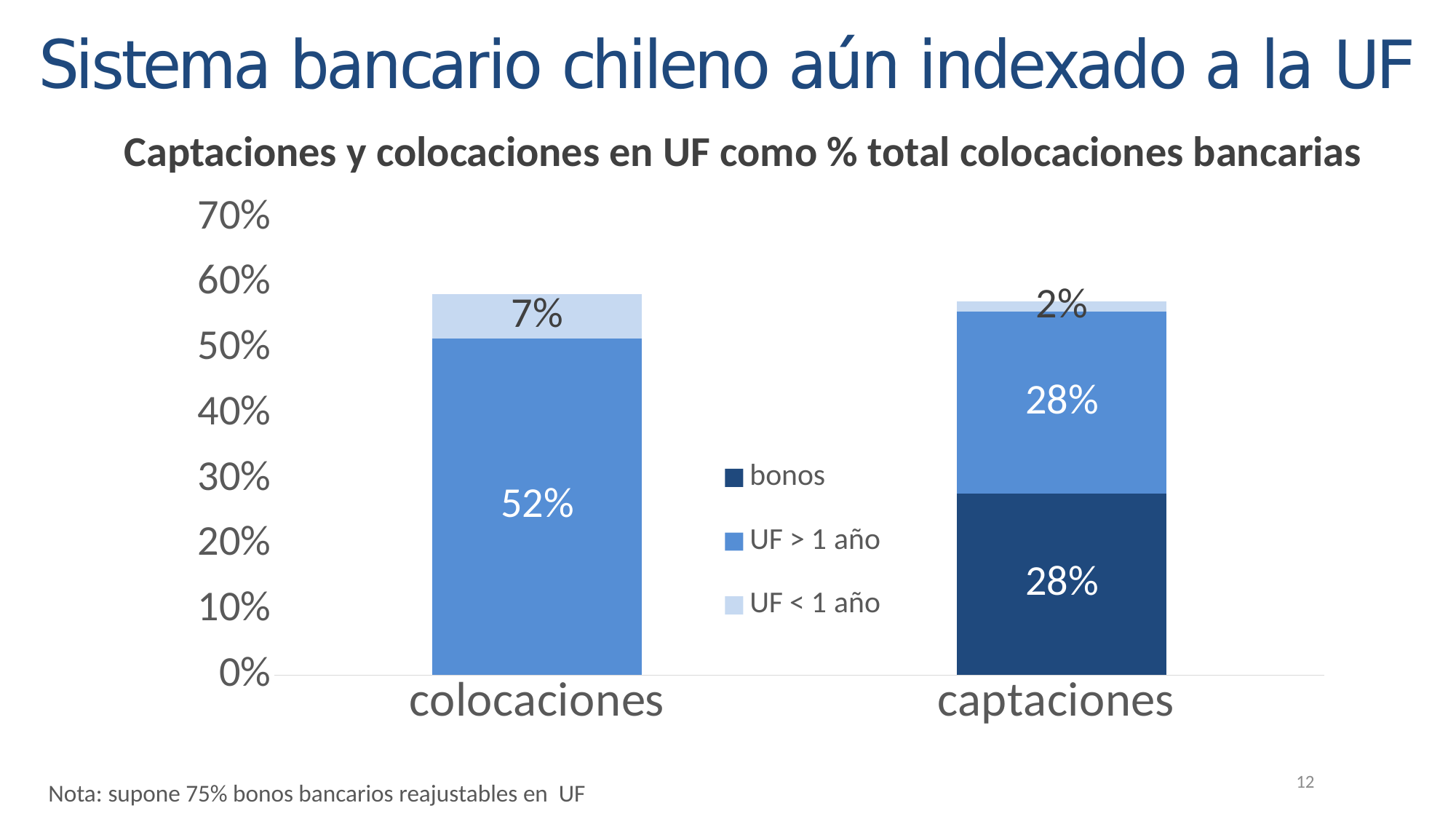

# Sistema bancario chileno aún indexado a la UF
Captaciones y colocaciones en UF como % total colocaciones bancarias

### Chart

| Category | bonos  | UF > 1 año | UF < 1 año |
|---|---|---|---|
| colocaciones | None | 0.5157324175983573 | 0.06721890570327761 |
| captaciones  | 0.2775355755460846 | 0.2787567958552339 | 0.016007715172919577 |
12
Nota: supone 75% bonos bancarios reajustables en  UF